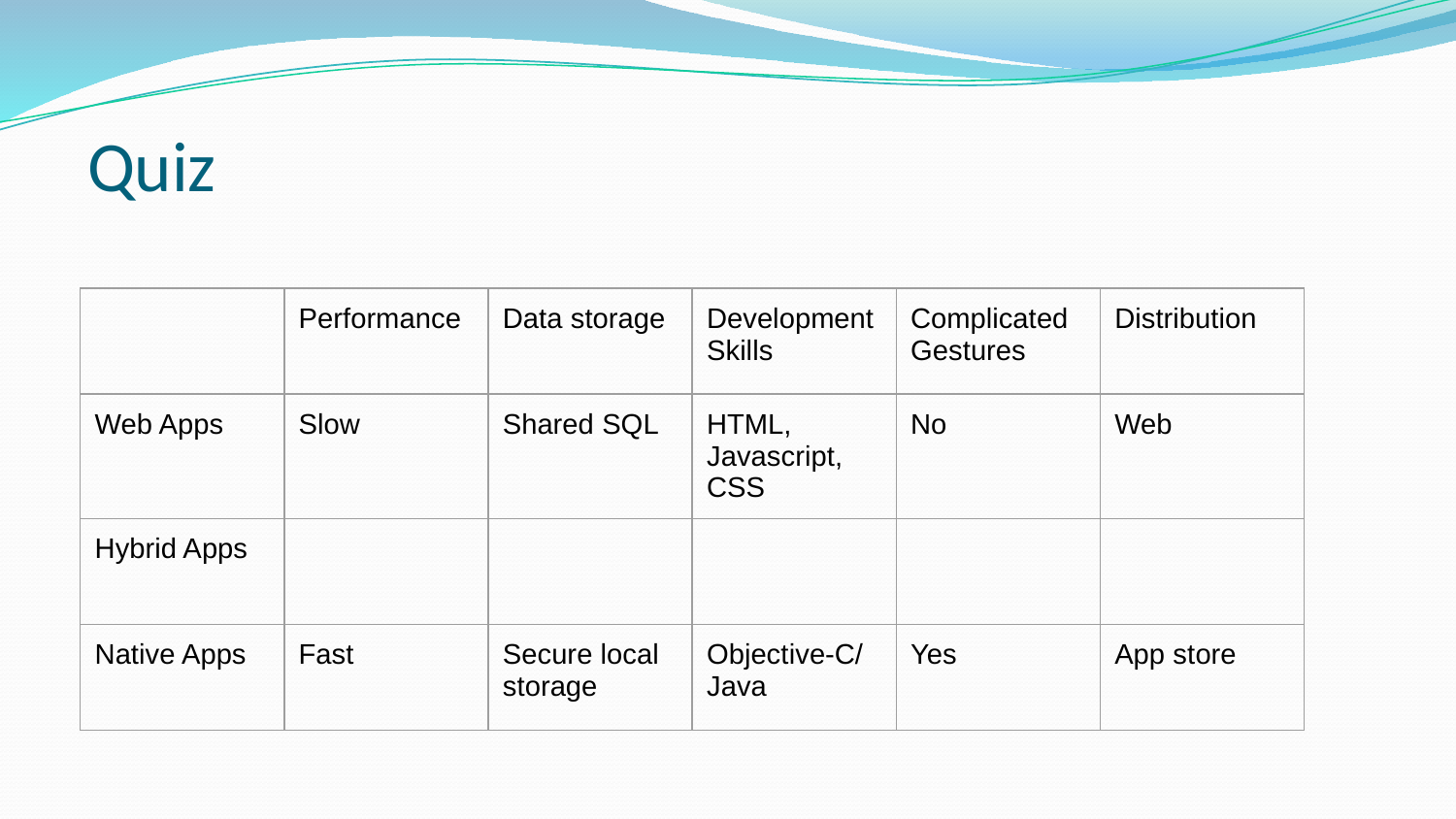

# Quiz

|  | Performance | Data storage | Development Skills | Complicated Gestures | Distribution |
| --- | --- | --- | --- | --- | --- |
| Web Apps | Slow | Shared SQL | HTML, Javascript, CSS | No | Web |
| Hybrid Apps |  |  |  |  |  |
| Native Apps | Fast | Secure local storage | Objective-C/ Java | Yes | App store |